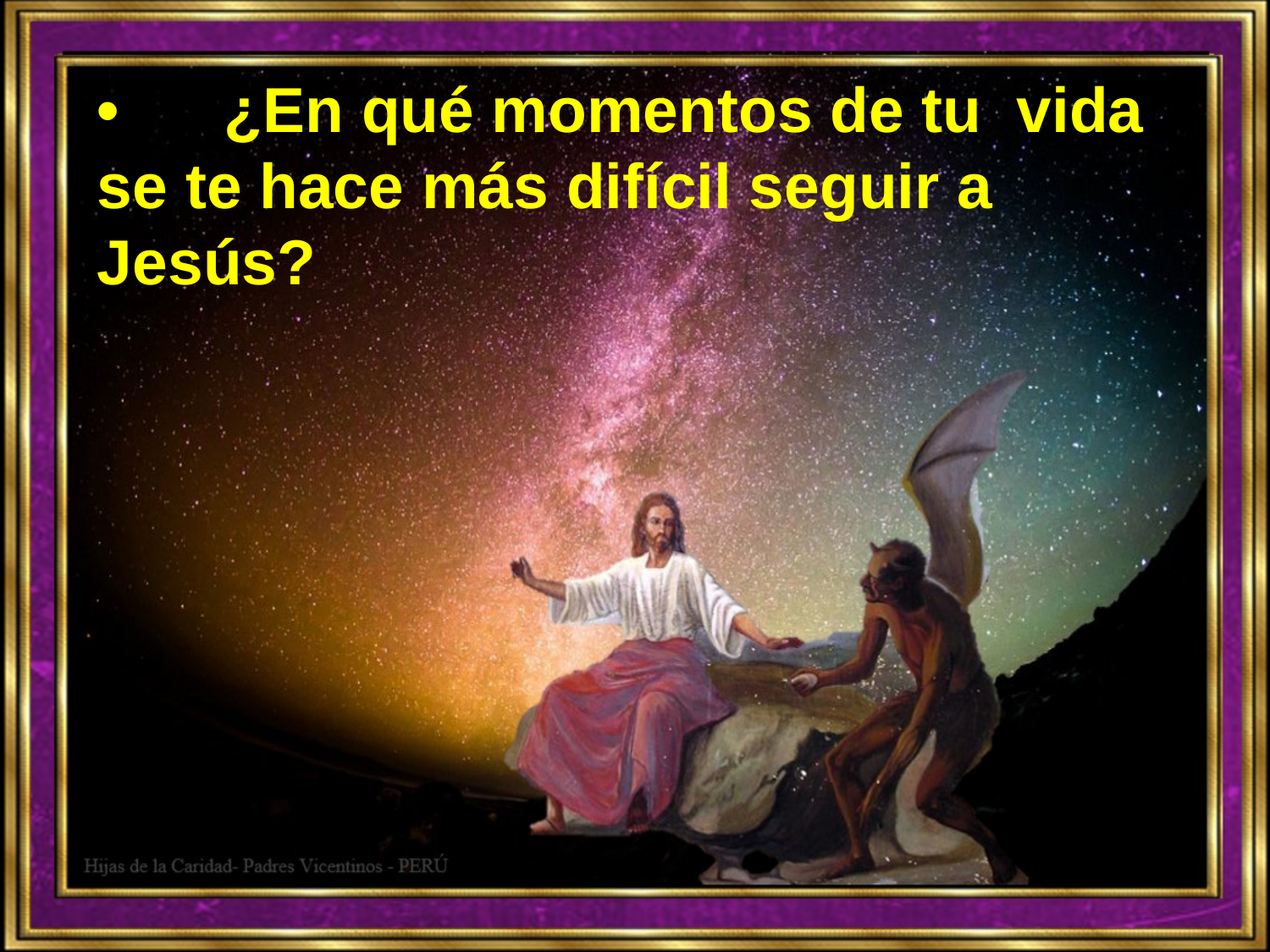

•	¿En qué momentos de tu  vida se te hace más difícil seguir a Jesús?